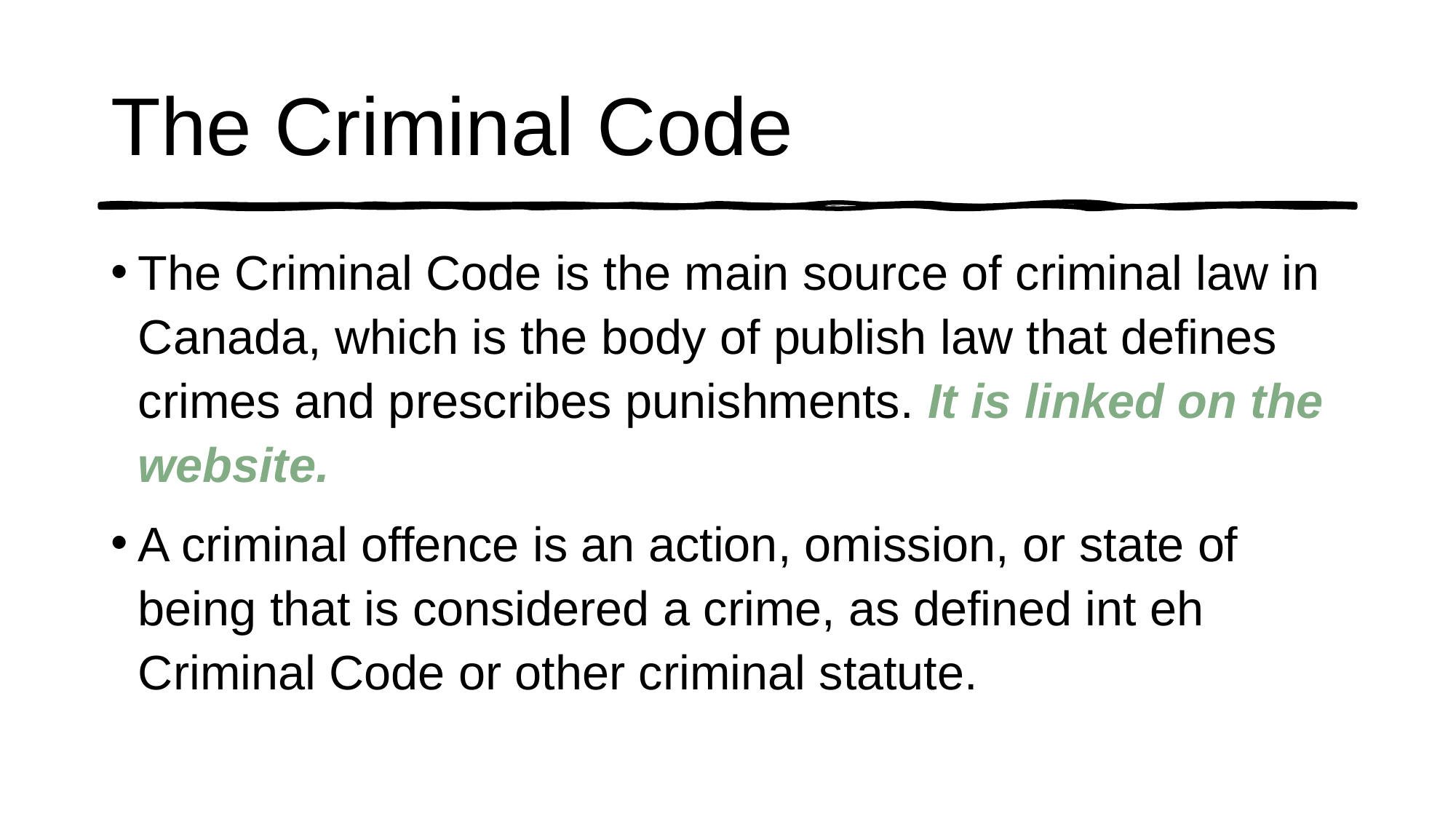

# The Criminal Code
The Criminal Code is the main source of criminal law in Canada, which is the body of publish law that defines crimes and prescribes punishments. It is linked on the website.
A criminal offence is an action, omission, or state of being that is considered a crime, as defined int eh Criminal Code or other criminal statute.